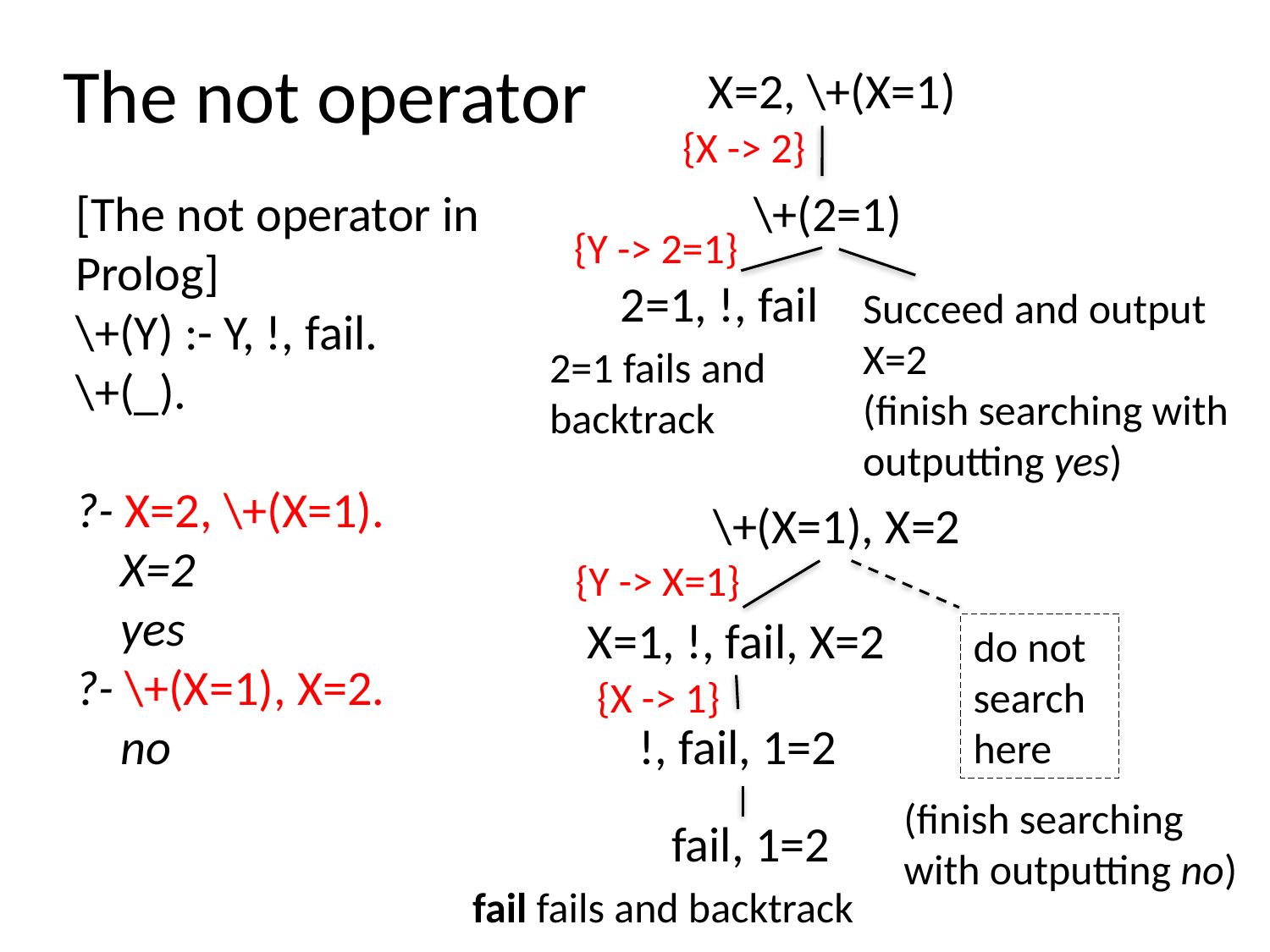

# The not operator
X=2, \+(X=1)
 {X -> 2}
[The not operator in Prolog]
\+(Y) :- Y, !, fail.
\+(_).

?- X=2, \+(X=1).
    X=2
    yes
?- \+(X=1), X=2.
    no
 \+(2=1)
 {Y -> 2=1}
2=1, !, fail
Succeed and output X=2
(finish searching with outputting yes)
2=1 fails and backtrack
\+(X=1), X=2
 {Y -> X=1}
X=1, !, fail, X=2
do not search here
 {X -> 1}
!, fail, 1=2
(finish searching with outputting no)
fail, 1=2
 fail fails and backtrack